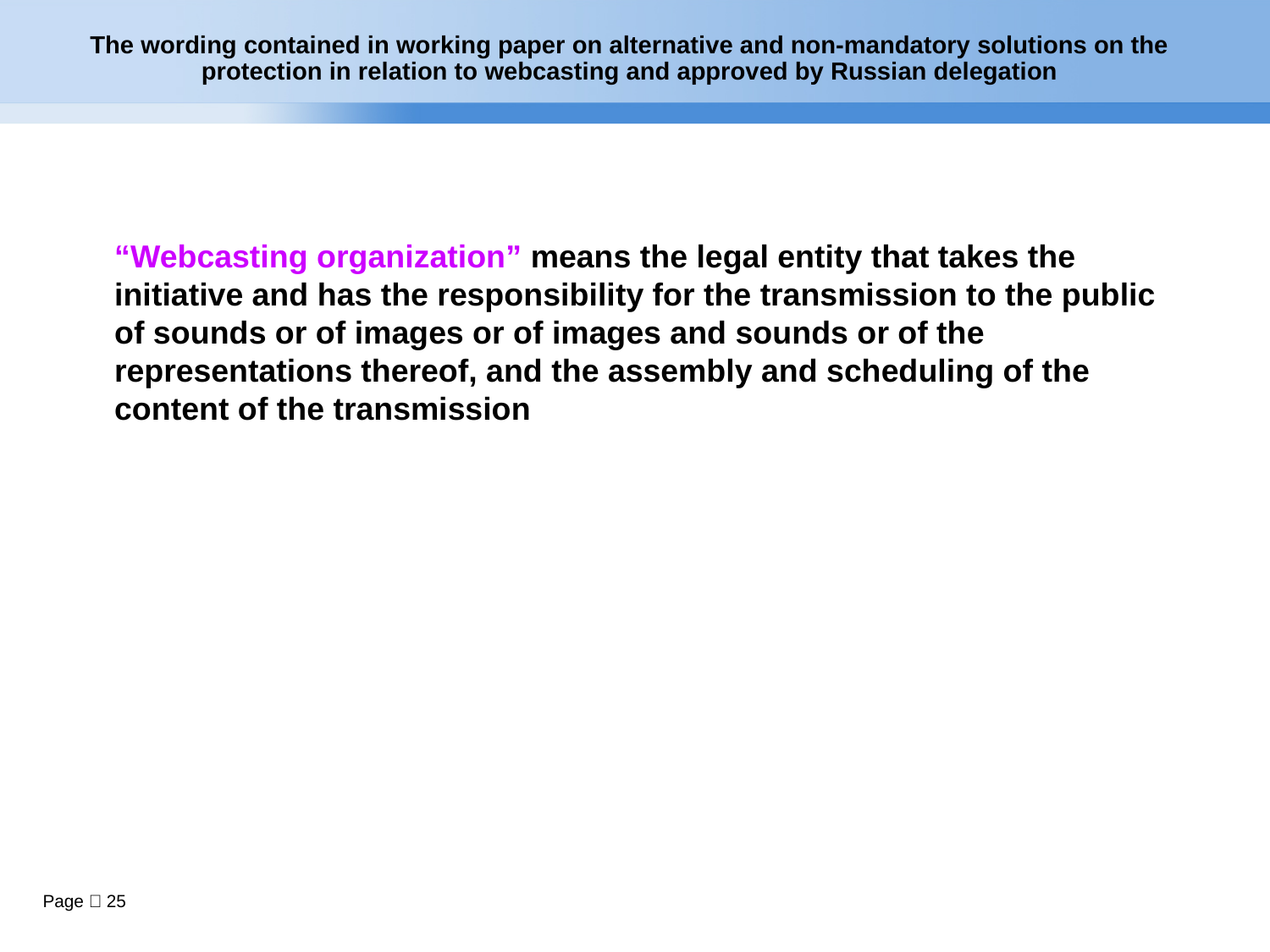

The wording contained in working paper on alternative and non-mandatory solutions on the protection in relation to webcasting and approved by Russian delegation
“Webcasting organization” means the legal entity that takes the initiative and has the responsibility for the transmission to the public of sounds or of images or of images and sounds or of the representations thereof, and the assembly and scheduling of the content of the transmission